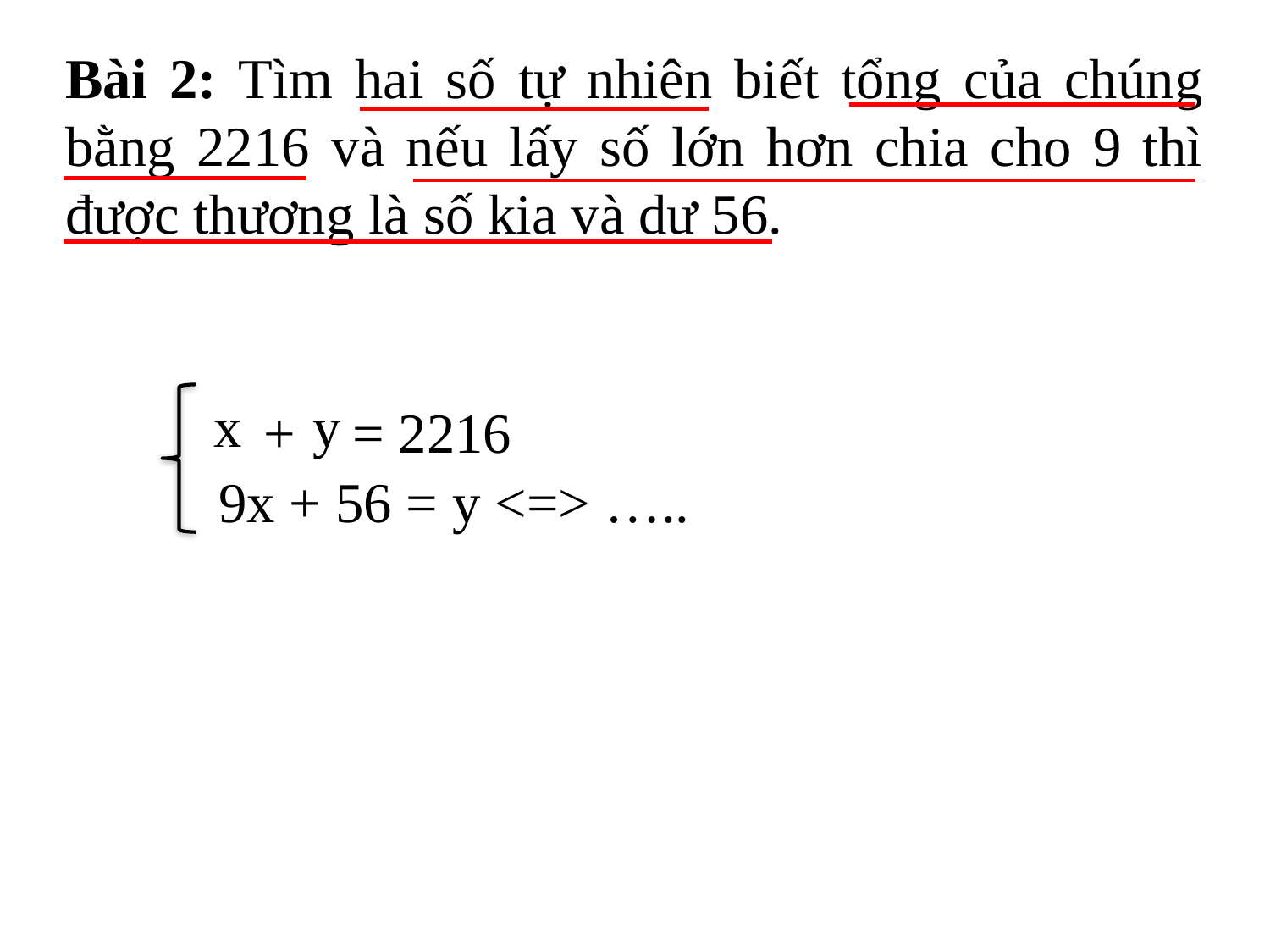

Bài 2: Tìm hai số tự nhiên biết tổng của chúng bằng 2216 và nếu lấy số lớn hơn chia cho 9 thì được thương là số kia và dư 56.
x     y

 +    = 2216
9x + 56 = y <=> …..